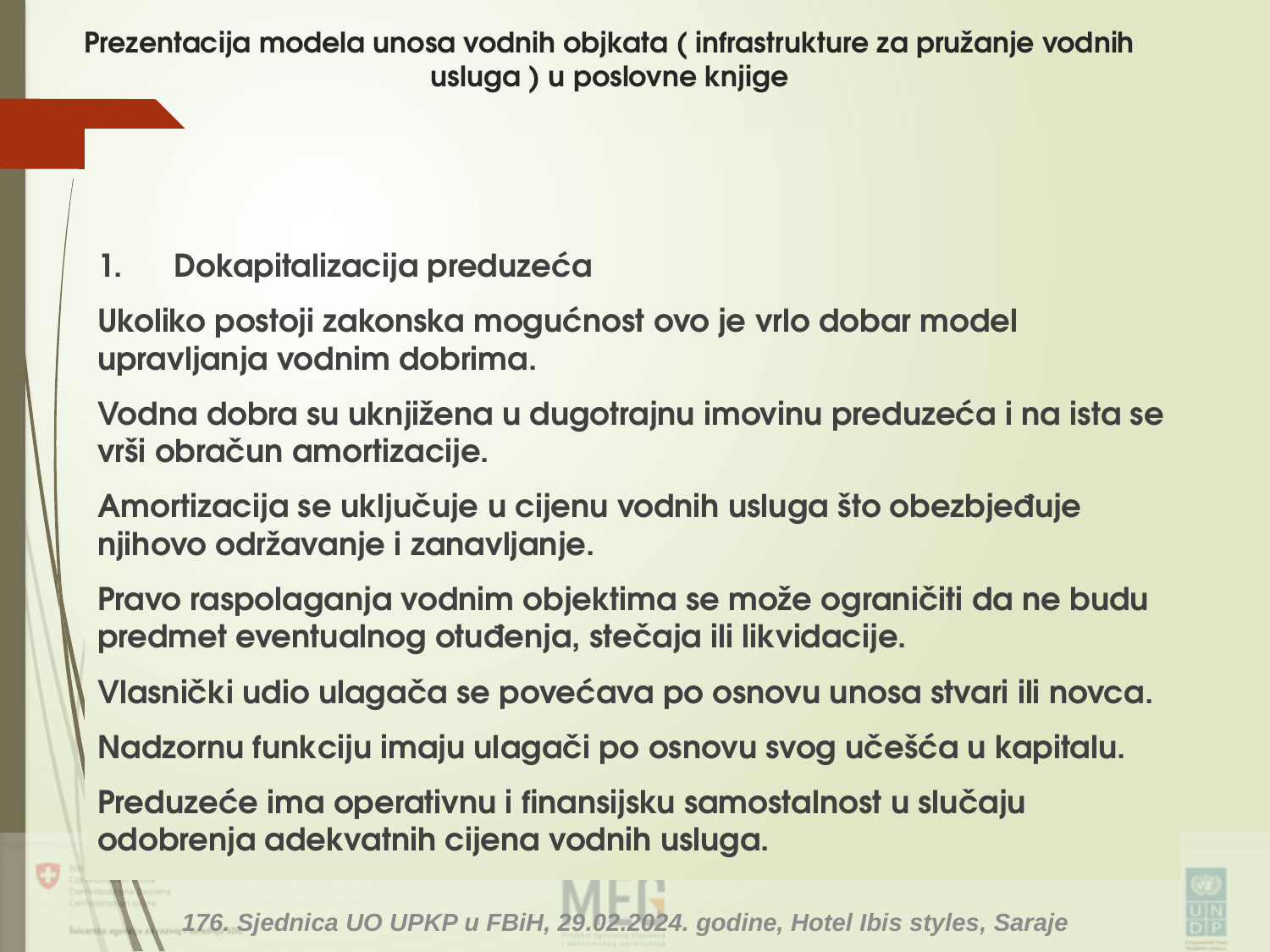

# Prezentacija modela unosa vodnih objkata ( infrastrukture za pružanje vodnih usluga ) u poslovne knjige

1.      Dokapitalizacija preduzeća
Ukoliko postoji zakonska mogućnost ovo je vrlo dobar model upravljanja vodnim dobrima.
Vodna dobra su uknjižena u dugotrajnu imovinu preduzeća i na ista se vrši obračun amortizacije.
Amortizacija se uključuje u cijenu vodnih usluga što obezbjeđuje njihovo održavanje i zanavljanje.
Pravo raspolaganja vodnim objektima se može ograničiti da ne budu predmet eventualnog otuđenja, stečaja ili likvidacije.
Vlasnički udio ulagača se povećava po osnovu unosa stvari ili novca.
Nadzornu funkciju imaju ulagači po osnovu svog učešća u kapitalu.
Preduzeće ima operativnu i finansijsku samostalnost u slučaju odobrenja adekvatnih cijena vodnih usluga.

176. Sjednica UO UPKP u FBiH, 29.02.2024. godine, Hotel Ibis styles, Saraje